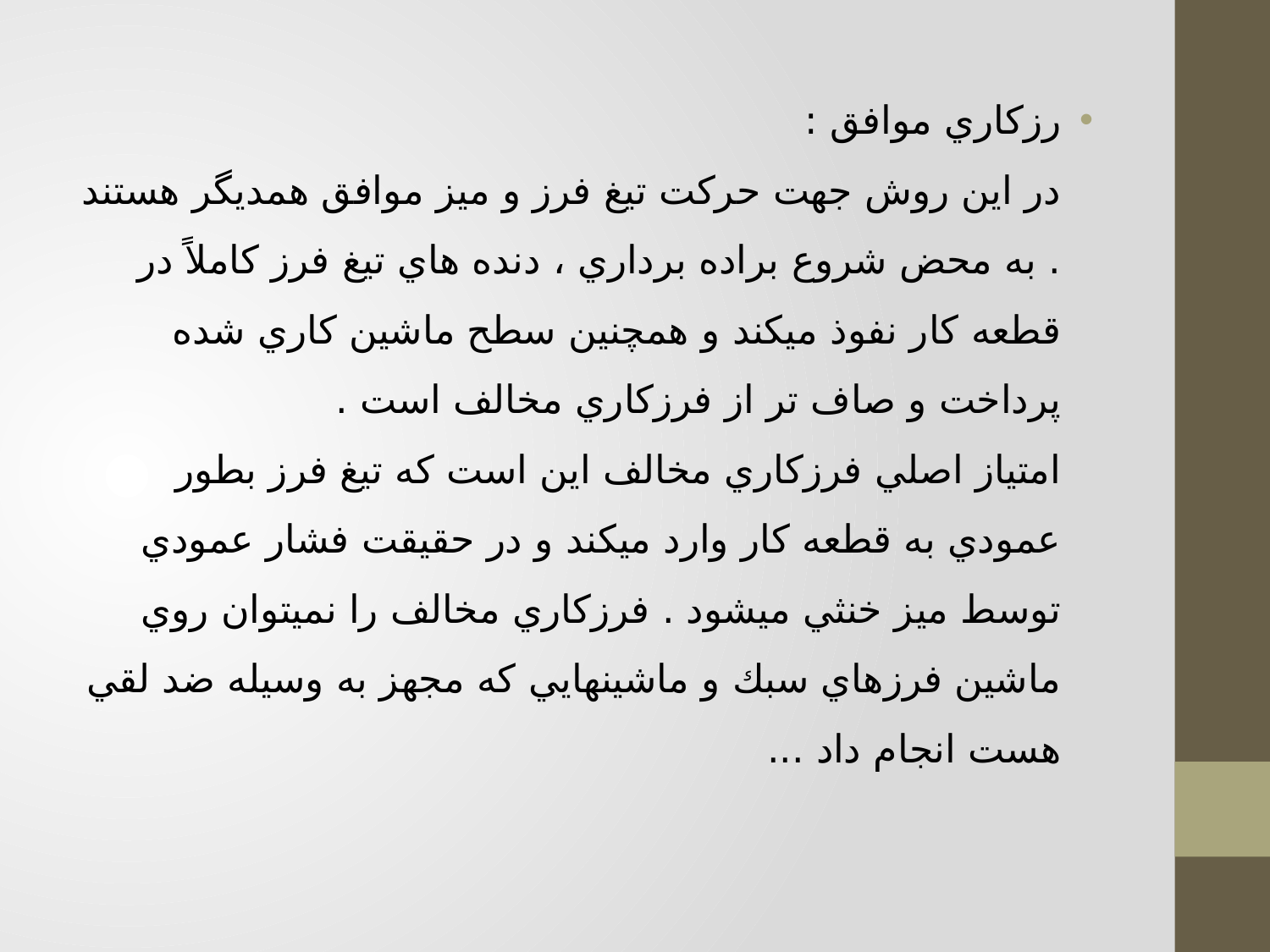

رزكاري موافق :
در اين روش جهت حركت تيغ فرز و ميز موافق همديگر هستند . به محض شروع براده برداري ، دنده هاي تيغ فرز كاملاً در قطعه كار نفوذ ميكند و همچنين سطح ماشين كاري شده پرداخت و صاف تر از فرزكاري مخالف است .
امتياز اصلي فرزكاري مخالف اين است كه تيغ فرز بطور عمودي به قطعه كار وارد ميكند و در حقيقت فشار عمودي توسط ميز خنثي ميشود . فرزكاري مخالف را نميتوان روي ماشين فرزهاي سبك و ماشينهايي كه مجهز به وسيله ضد لقي هست انجام داد ...